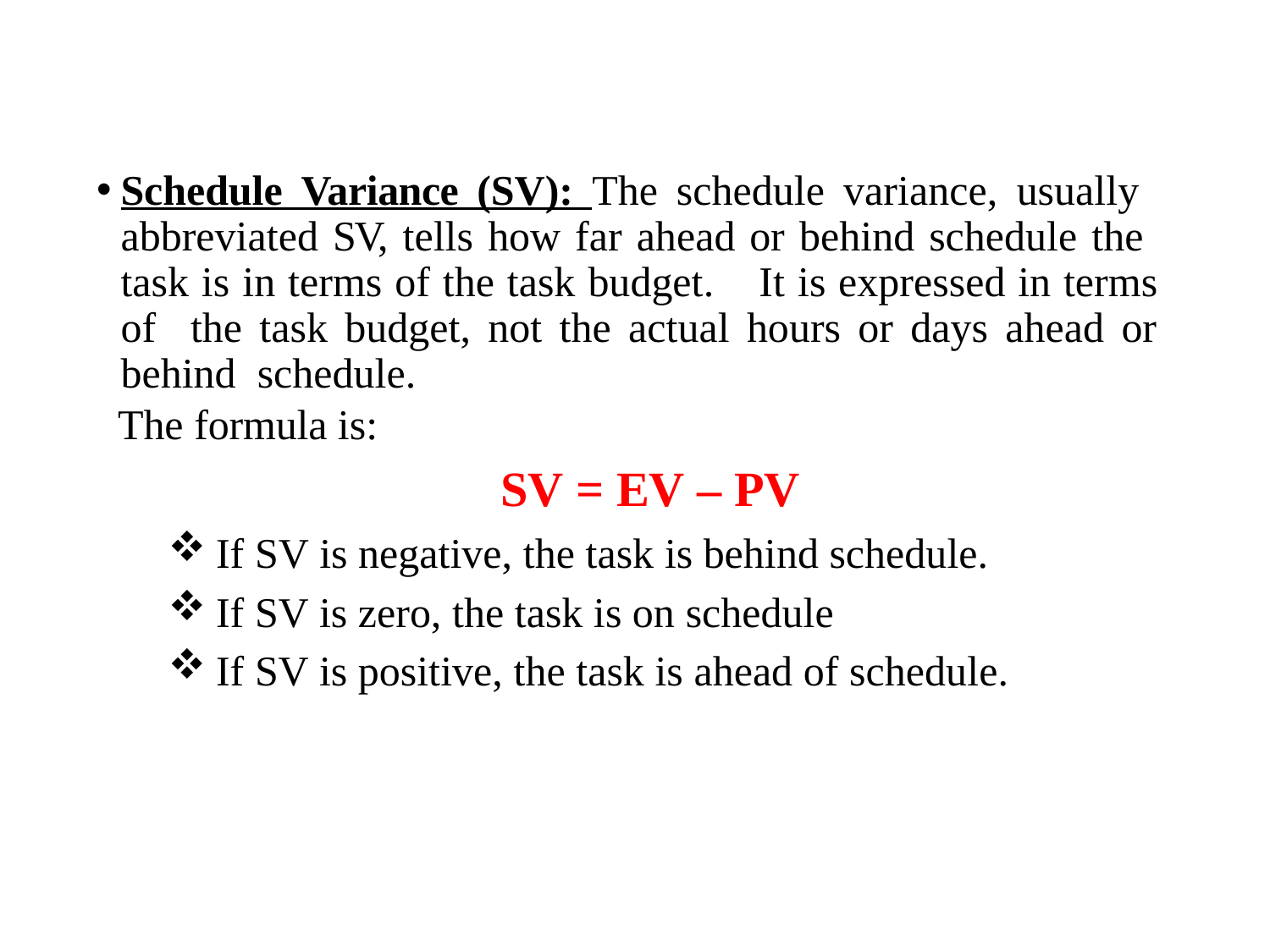

Schedule Variance (SV): The schedule variance, usually  abbreviated SV, tells how far ahead or behind schedule the  task is in terms of the task budget.	It is expressed in terms of  the task budget, not the actual hours or days ahead or behind  schedule.
  The formula is:
SV = EV – PV
If SV is negative, the task is behind schedule.
If SV is zero, the task is on schedule
If SV is positive, the task is ahead of schedule.
108